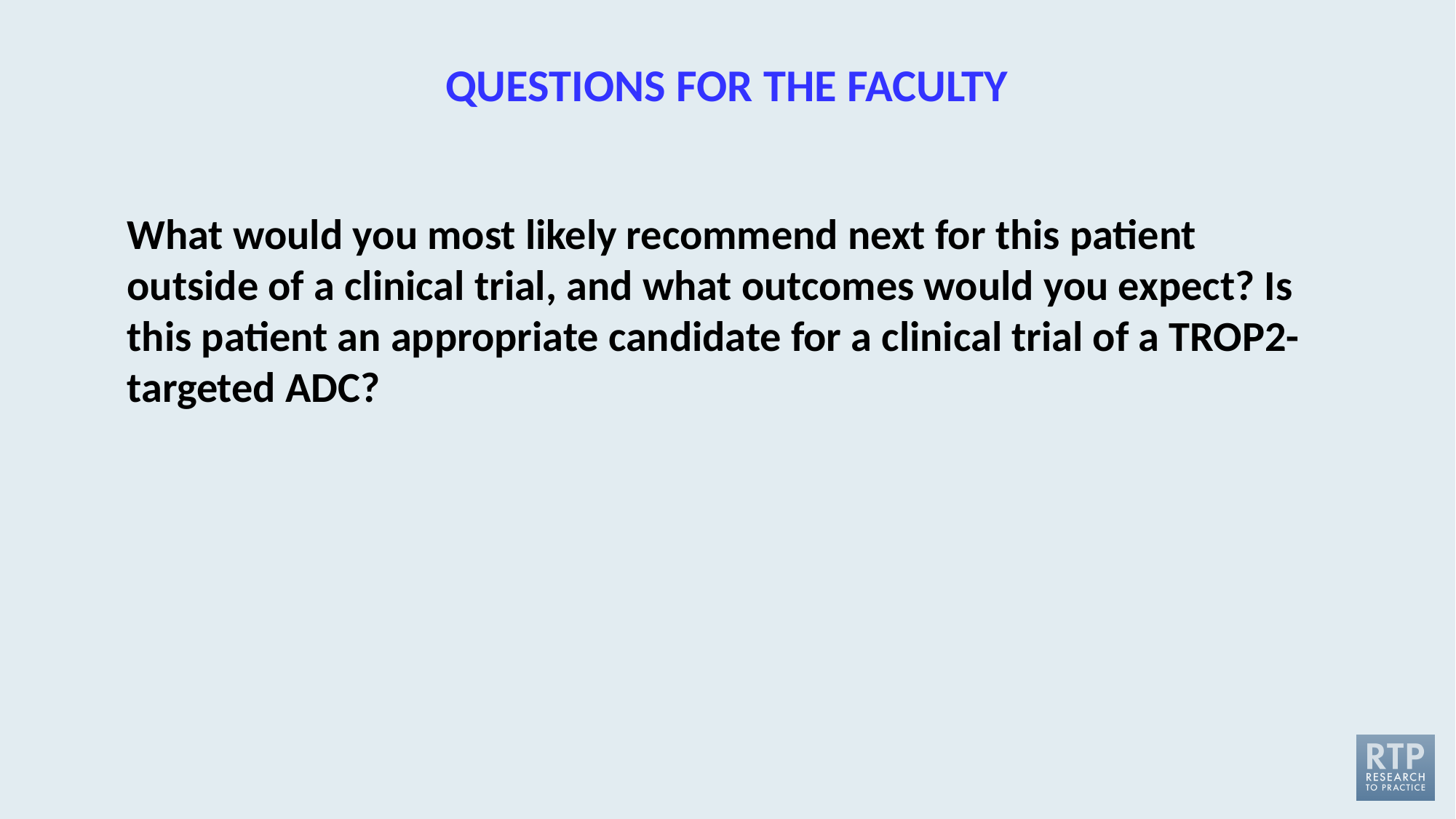

QUESTIONS FOR THE FACULTY

What would you most likely recommend next for this patient outside of a clinical trial, and what outcomes would you expect? Is this patient an appropriate candidate for a clinical trial of a TROP2-targeted ADC?